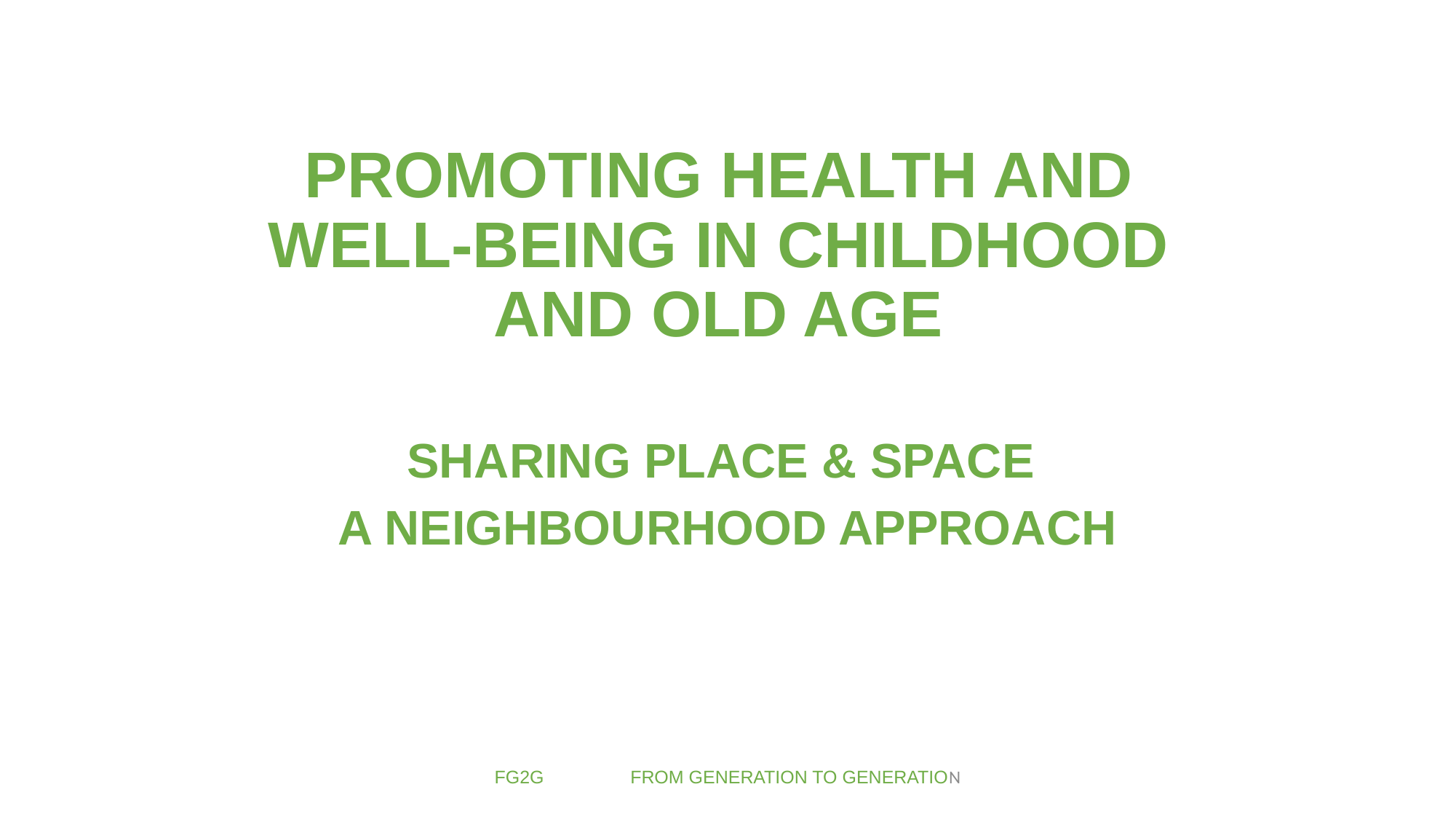

# PROMOTING HEALTH AND WELL-BEING IN CHILDHOOD AND OLD AGE
SHARING PLACE & SPACE
A NEIGHBOURHOOD APPROACH

FG2G                 FROM GENERATION TO GENERATION